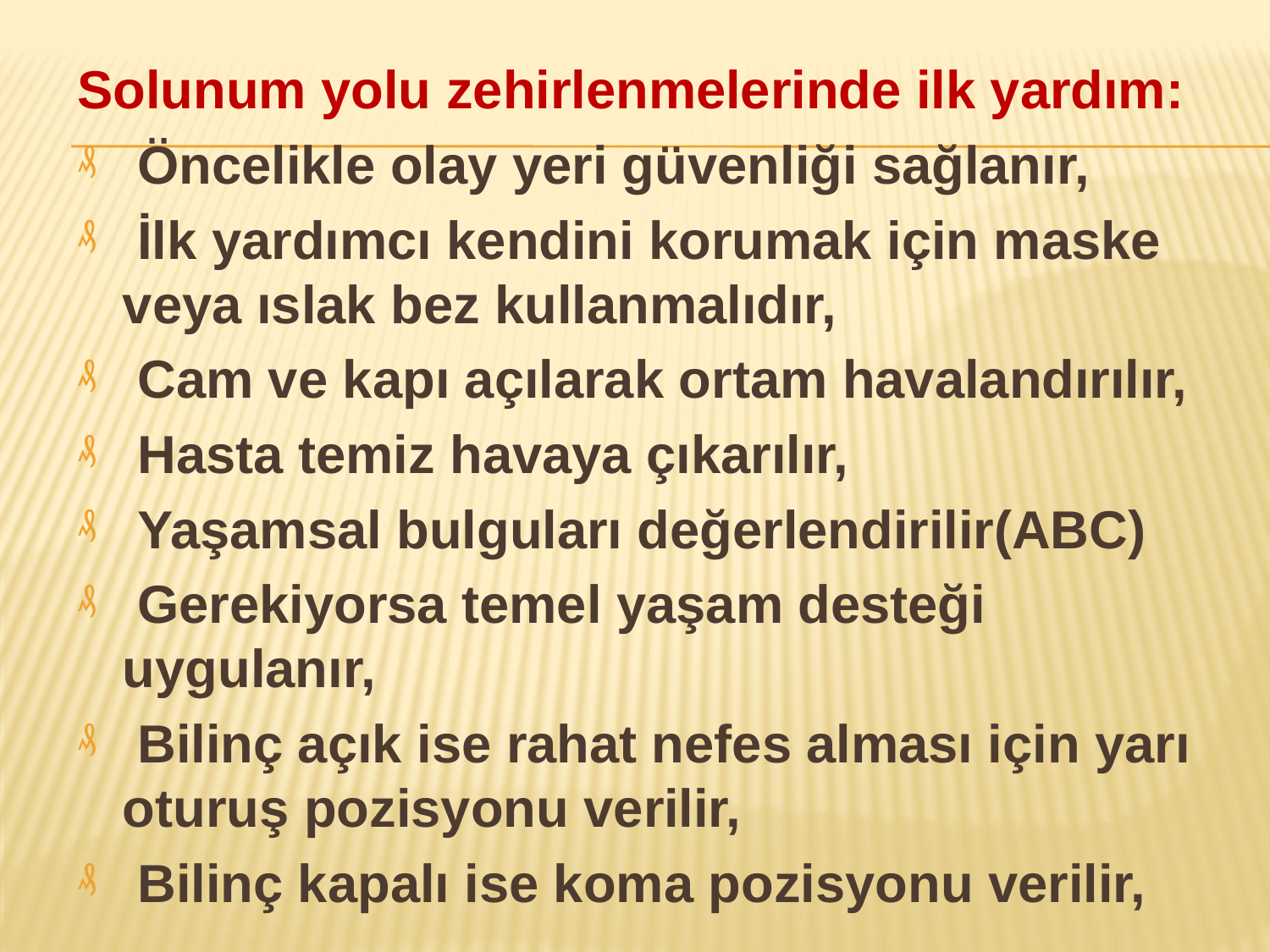

Solunum yolu zehirlenmelerinde ilk yardım:
 Öncelikle olay yeri güvenliği sağlanır,
 İlk yardımcı kendini korumak için maske veya ıslak bez kullanmalıdır,
 Cam ve kapı açılarak ortam havalandırılır,
 Hasta temiz havaya çıkarılır,
 Yaşamsal bulguları değerlendirilir(ABC)
 Gerekiyorsa temel yaşam desteği uygulanır,
 Bilinç açık ise rahat nefes alması için yarı oturuş pozisyonu verilir,
 Bilinç kapalı ise koma pozisyonu verilir,